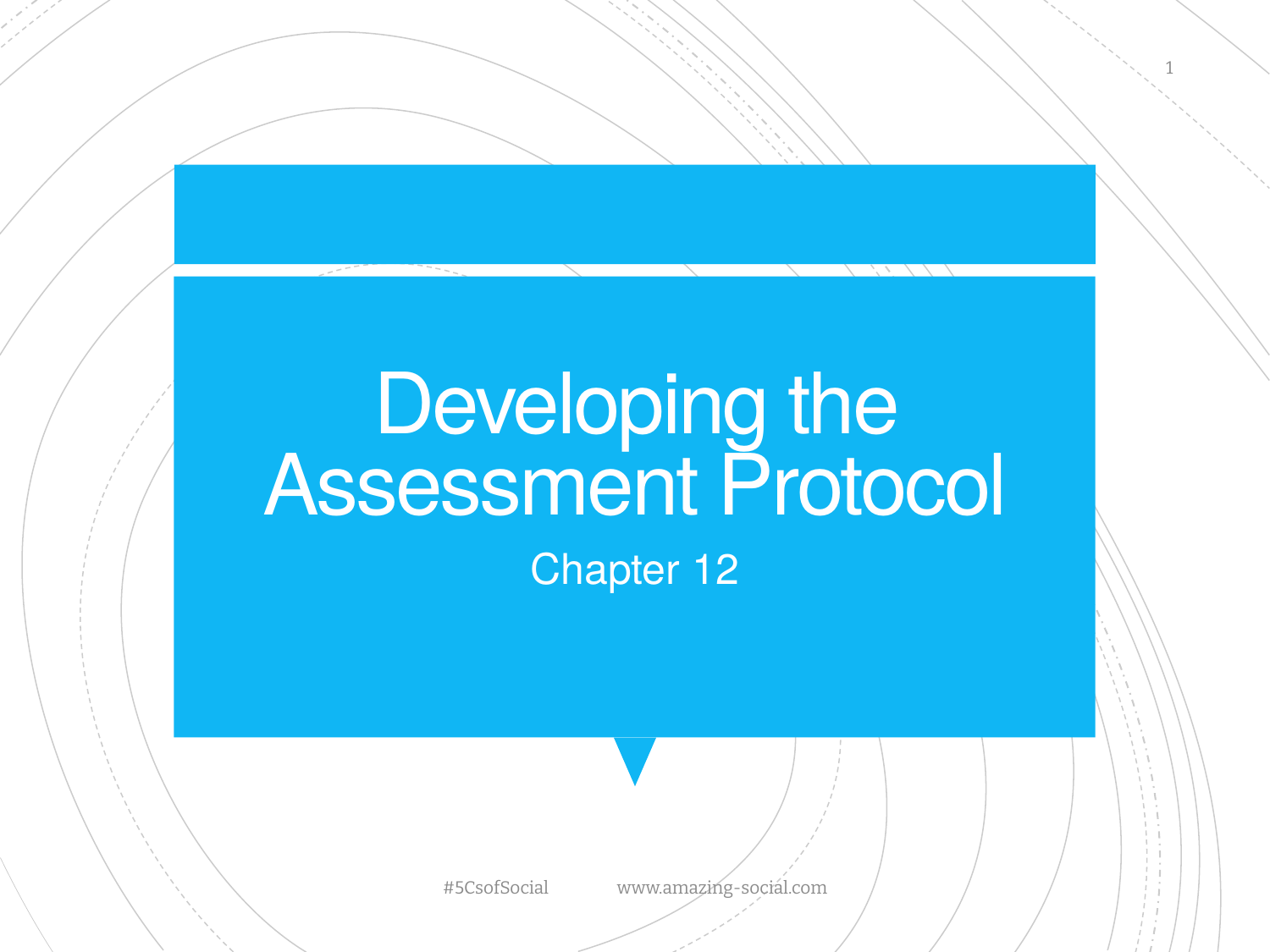

1
# Developing the Assessment Protocol
Chapter 12
#5CsofSocial                   www.amazing-social.com